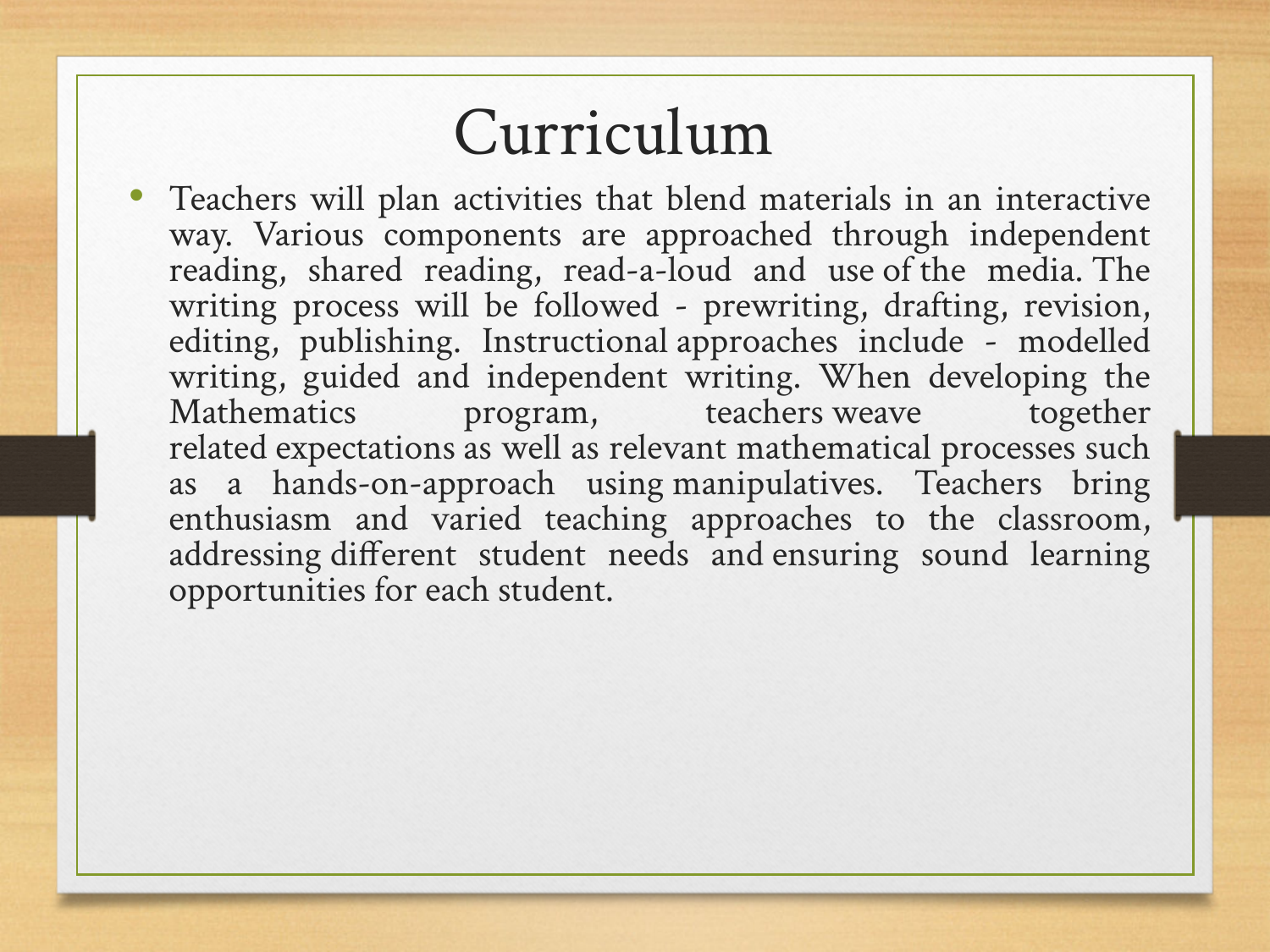

Curriculum
Teachers will plan activities that blend materials in an interactive way. Various components are approached through independent reading, shared reading, read-a-loud and use of the media. The writing process will be followed - prewriting, drafting, revision, editing, publishing. Instructional approaches include - modelled writing, guided and independent writing. When developing the Mathematics program, teachers weave together related expectations as well as relevant mathematical processes such as a hands-on-approach using manipulatives. Teachers bring enthusiasm and varied teaching approaches to the classroom, addressing different student needs and ensuring sound learning opportunities for each student.